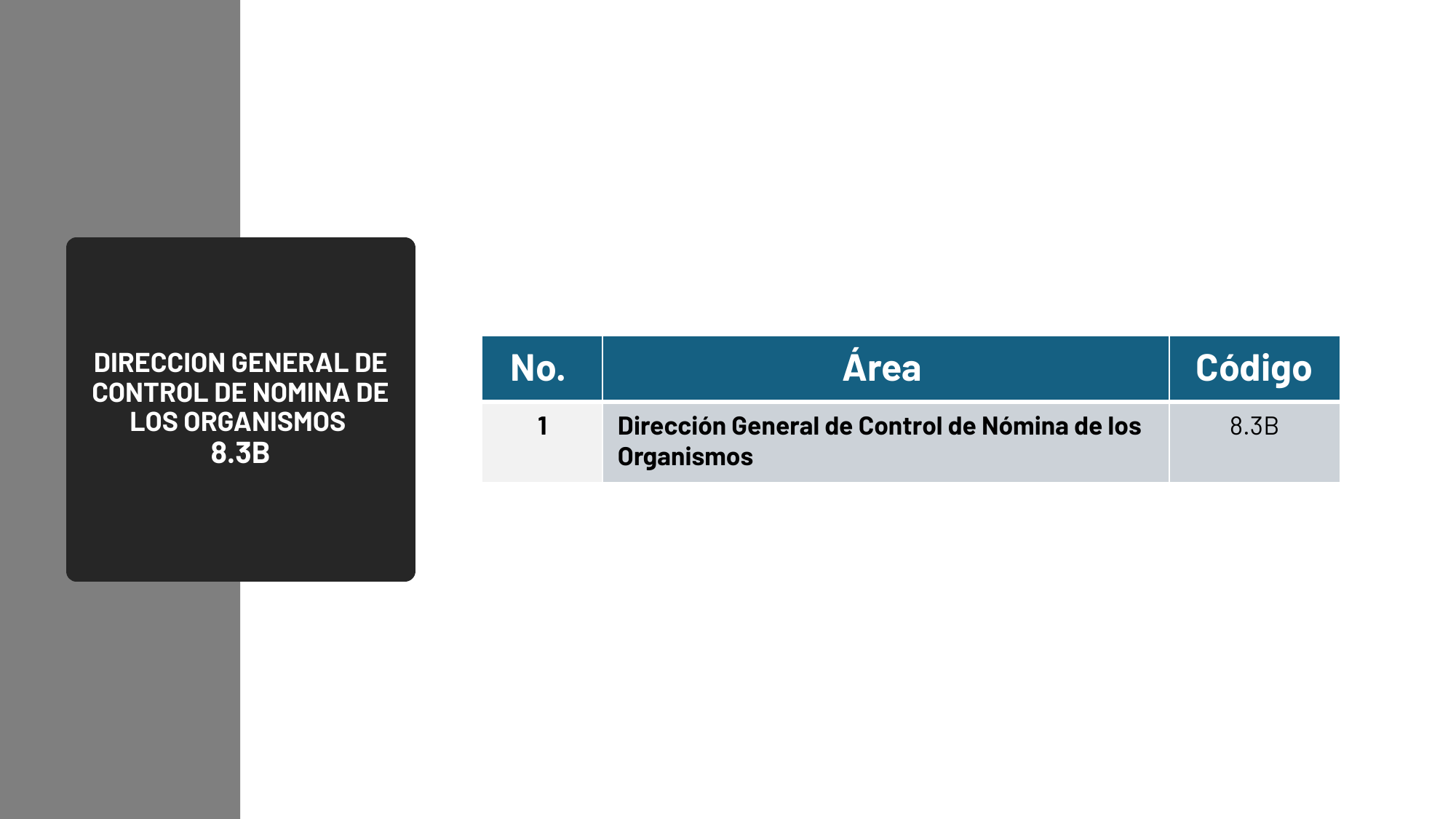

# DIRECCION GENERAL DE CONTROL DE NOMINA DE LOS ORGANISMOS 8.3B
| No. | Área | Código |
| --- | --- | --- |
| 1 | Dirección General de Control de Nómina de los Organismos | 8.3B |